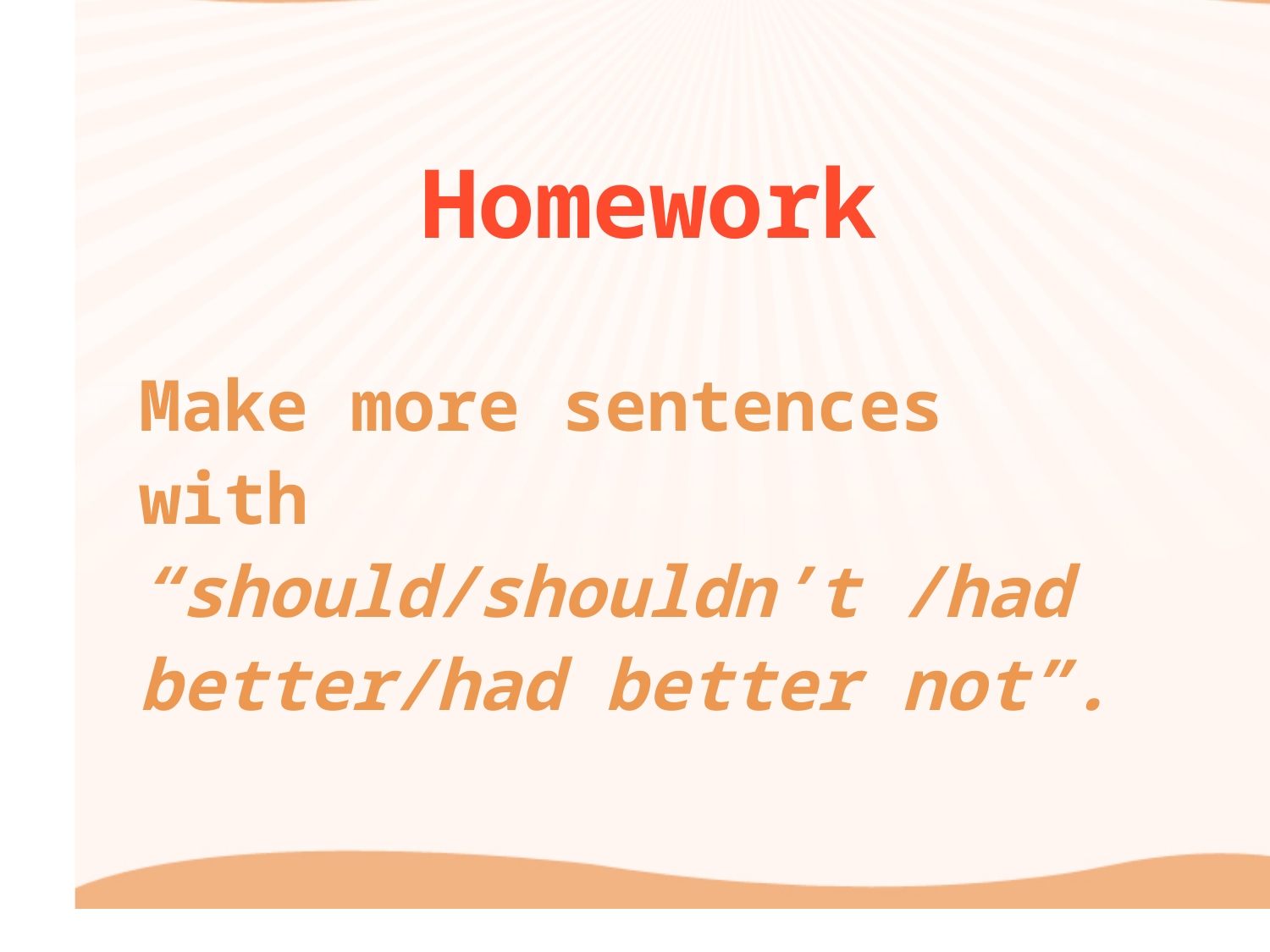

# Homework
Make more sentences with “should/shouldn’t /had better/had better not”.